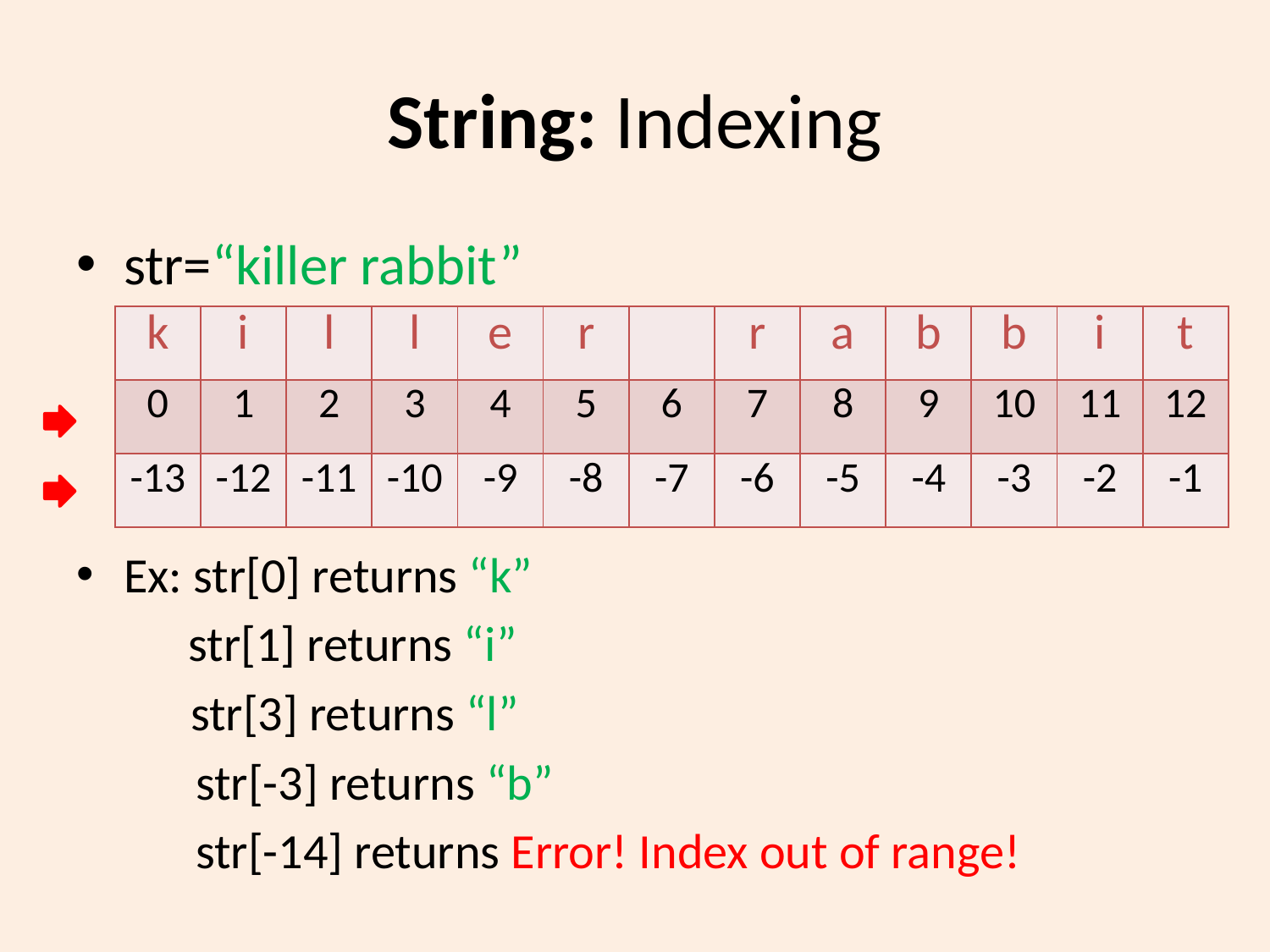

# String: Indexing
str=“killer rabbit”

Ex: str[0] returns “k”
          str[1] returns “i”
	 str[3] returns “l”
     str[-3] returns “b”
     str[-14] returns Error! Index out of range!
| k | i | l | l | e | r |  | r | a | b | b | i | t |
| --- | --- | --- | --- | --- | --- | --- | --- | --- | --- | --- | --- | --- |
| 0 | 1 | 2 | 3 | 4 | 5 | 6 | 7 | 8 | 9 | 10 | 11 | 12 |
| -13 | -12 | -11 | -10 | -9 | -8 | -7 | -6 | -5 | -4 | -3 | -2 | -1 |